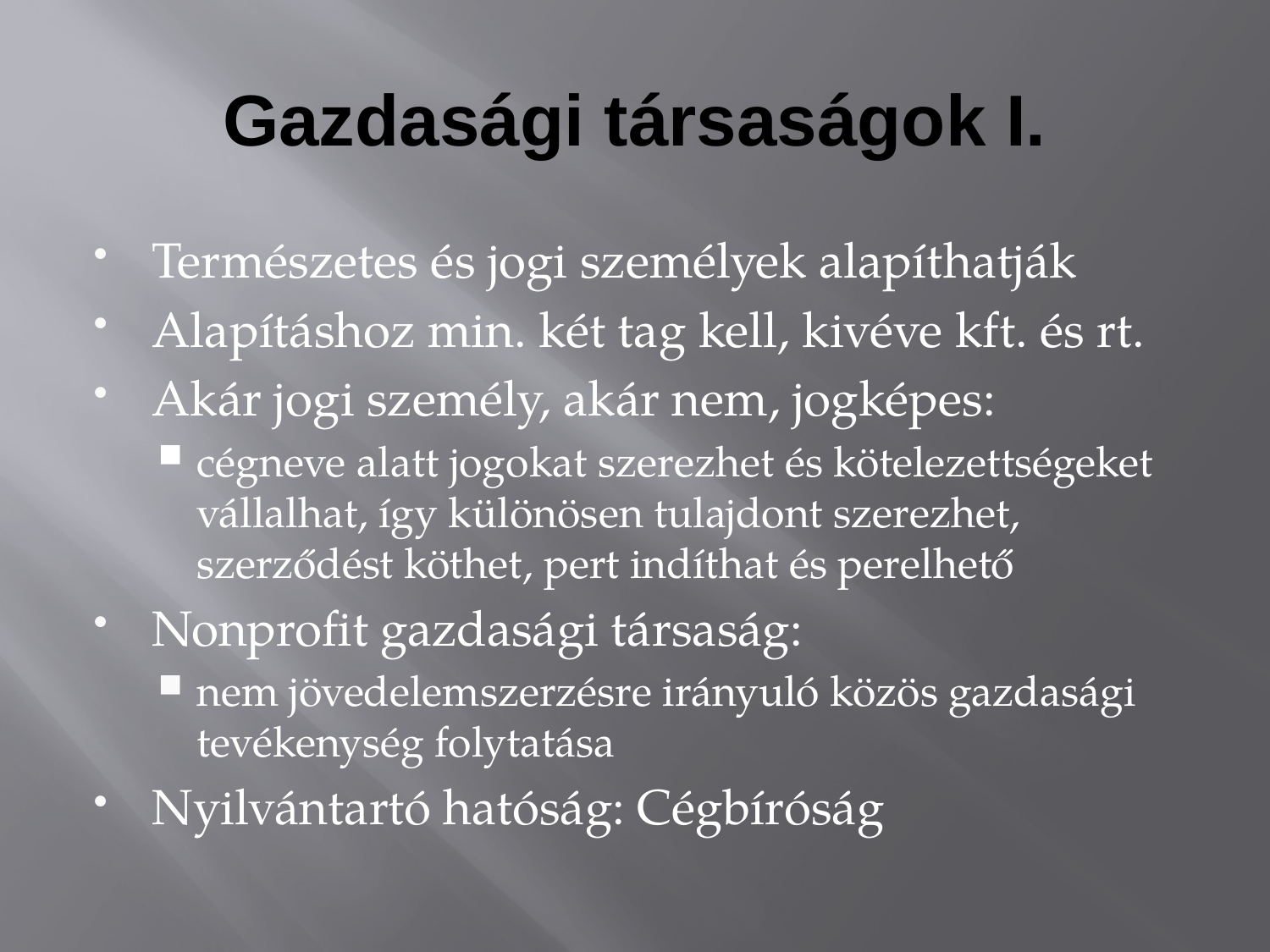

# Gazdasági társaságok I.
Természetes és jogi személyek alapíthatják
Alapításhoz min. két tag kell, kivéve kft. és rt.
Akár jogi személy, akár nem, jogképes:
cégneve alatt jogokat szerezhet és kötelezettségeket vállalhat, így különösen tulajdont szerezhet, szerződést köthet, pert indíthat és perelhető
Nonprofit gazdasági társaság:
nem jövedelemszerzésre irányuló közös gazdasági tevékenység folytatása
Nyilvántartó hatóság: Cégbíróság